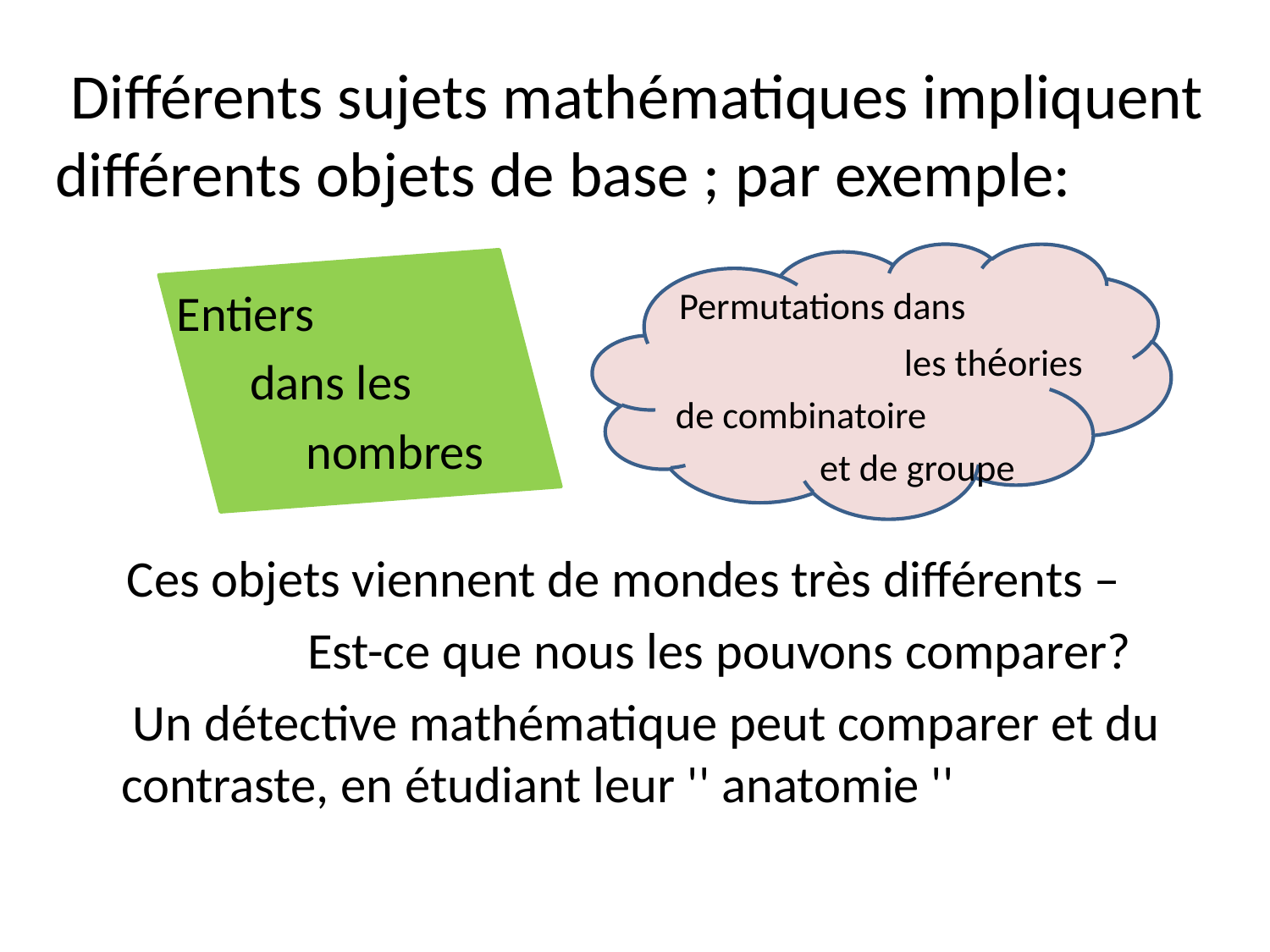

Différents sujets mathématiques impliquent différents objets de base ; par exemple:

 Entiers
       dans les
            nombres
 Permutations dans
                           les théories
de combinatoire
                 et de groupe
 Ces objets viennent de mondes très différents –
                Est-ce que nous les pouvons comparer?
 Un détective mathématique peut comparer et du contraste, en étudiant leur '' anatomie ''
#